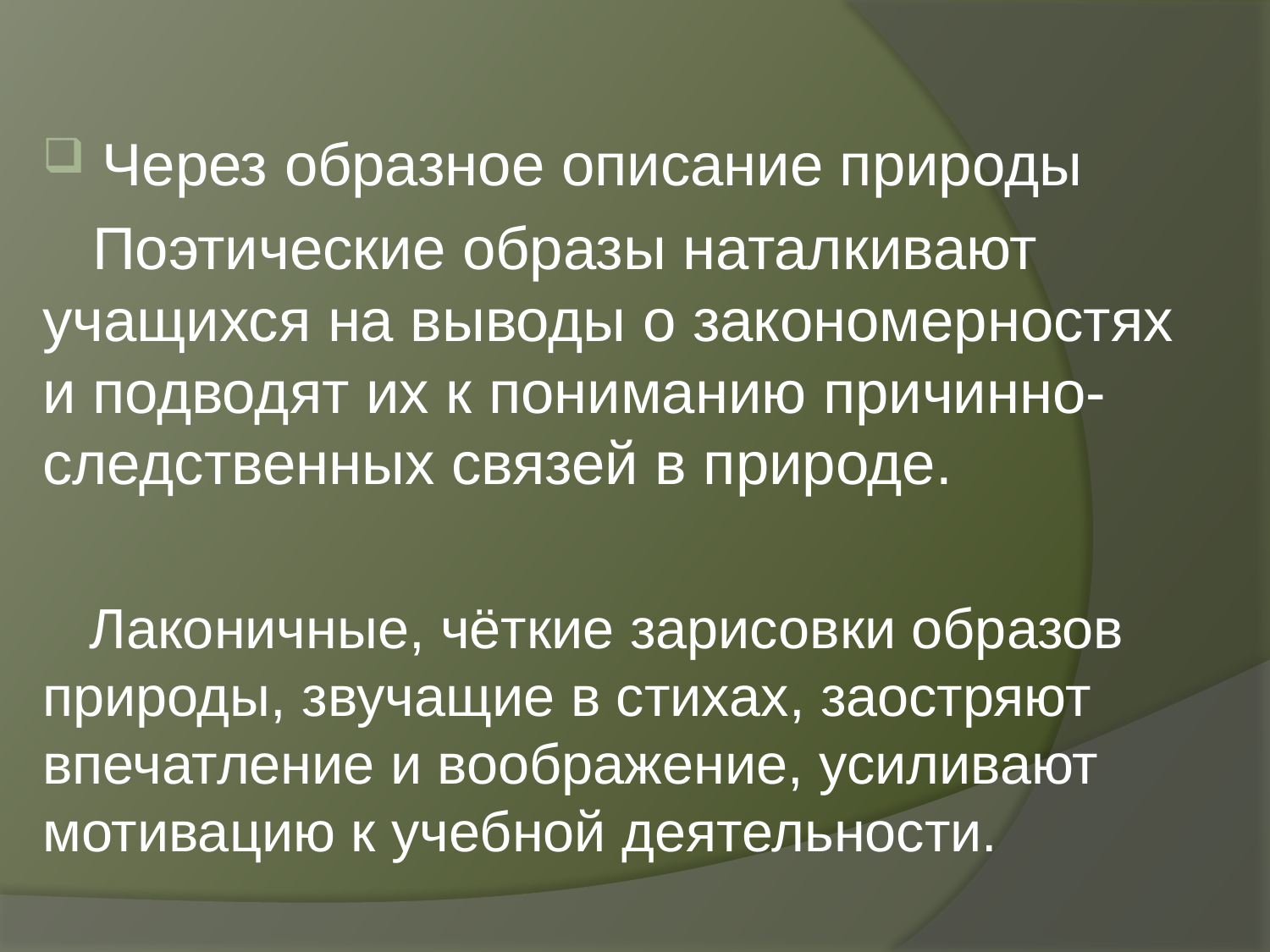

Через образное описание природы
   Поэтические образы наталкивают учащихся на выводы о закономерностях и подводят их к пониманию причинно-следственных связей в природе.

   Лаконичные, чёткие зарисовки образов природы, звучащие в стихах, заостряют впечатление и воображение, усиливают мотивацию к учебной деятельности.